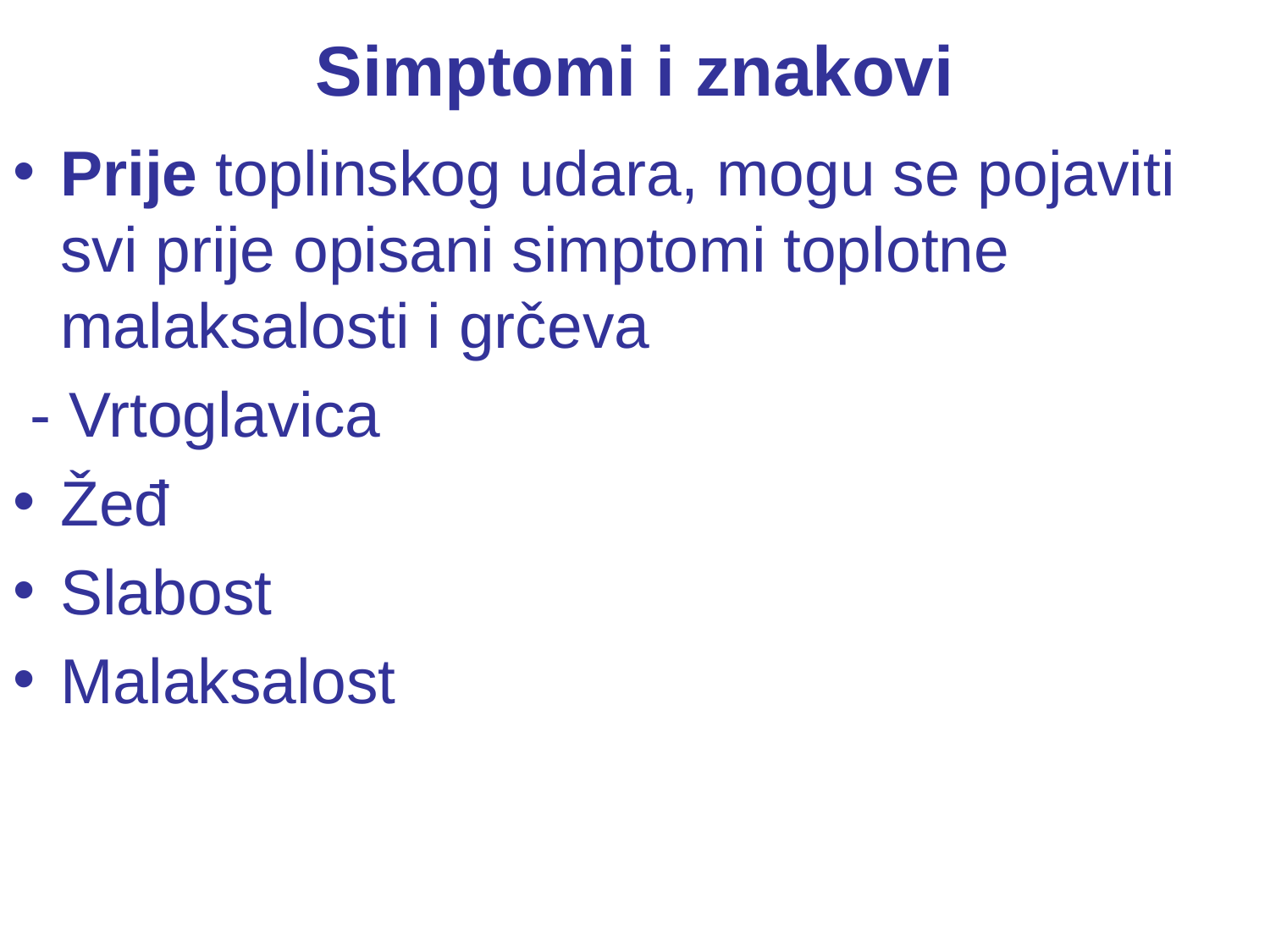

# Simptomi i znakovi
Prije toplinskog udara, mogu se pojaviti svi prije opisani simptomi toplotne malaksalosti i grčeva
 - Vrtoglavica
Žeđ
Slabost
Malaksalost